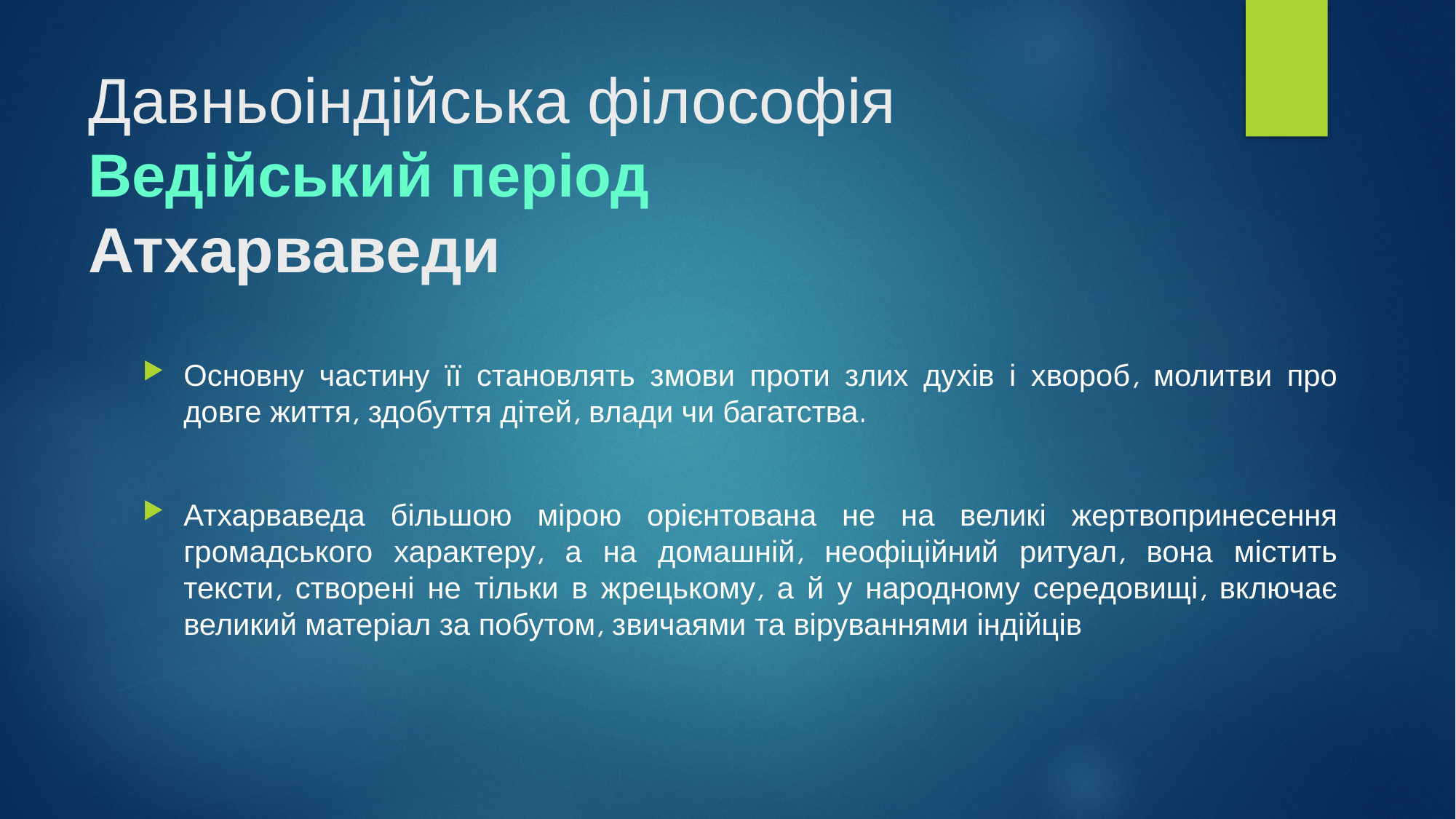

# Давньоіндійська філософія Ведійський період Атхарваведи
Основну частину її становлять змови проти злих духів і хвороб, молитви про довге життя, здобуття дітей, влади чи багатства.

Атхарваведа більшою мірою орієнтована не на великі жертвопринесення громадського характеру, а на домашній, неофіційний ритуал, вона містить тексти, створені не тільки в жрецькому, а й у народному середовищі, включає великий матеріал за побутом, звичаями та віруваннями індійців